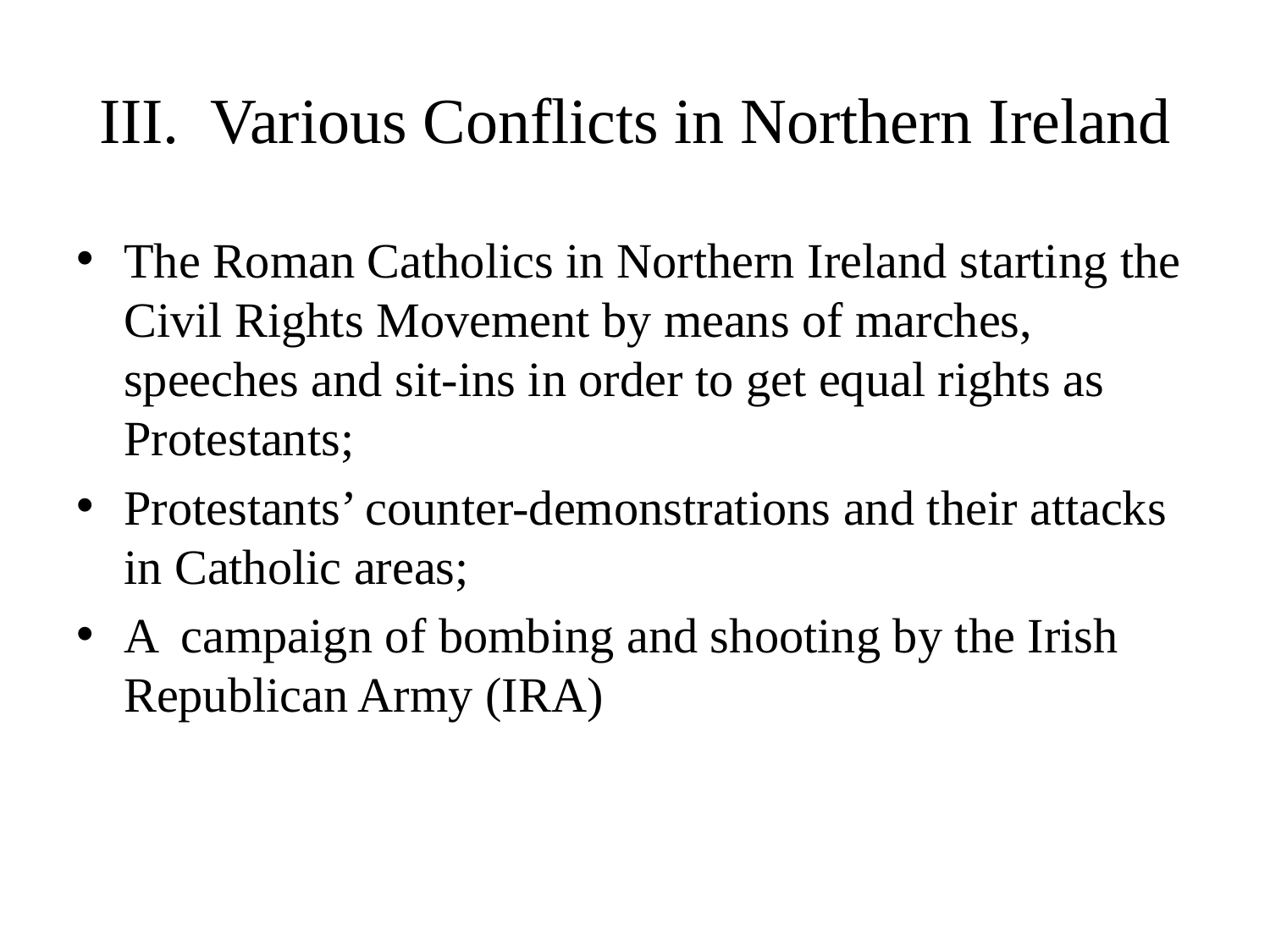

# III.  Various Conflicts in Northern Ireland
The Roman Catholics in Northern Ireland starting the Civil Rights Movement by means of marches, speeches and sit-ins in order to get equal rights as Protestants;
Protestants’ counter-demonstrations and their attacks in Catholic areas;
A  campaign of bombing and shooting by the Irish Republican Army (IRA)